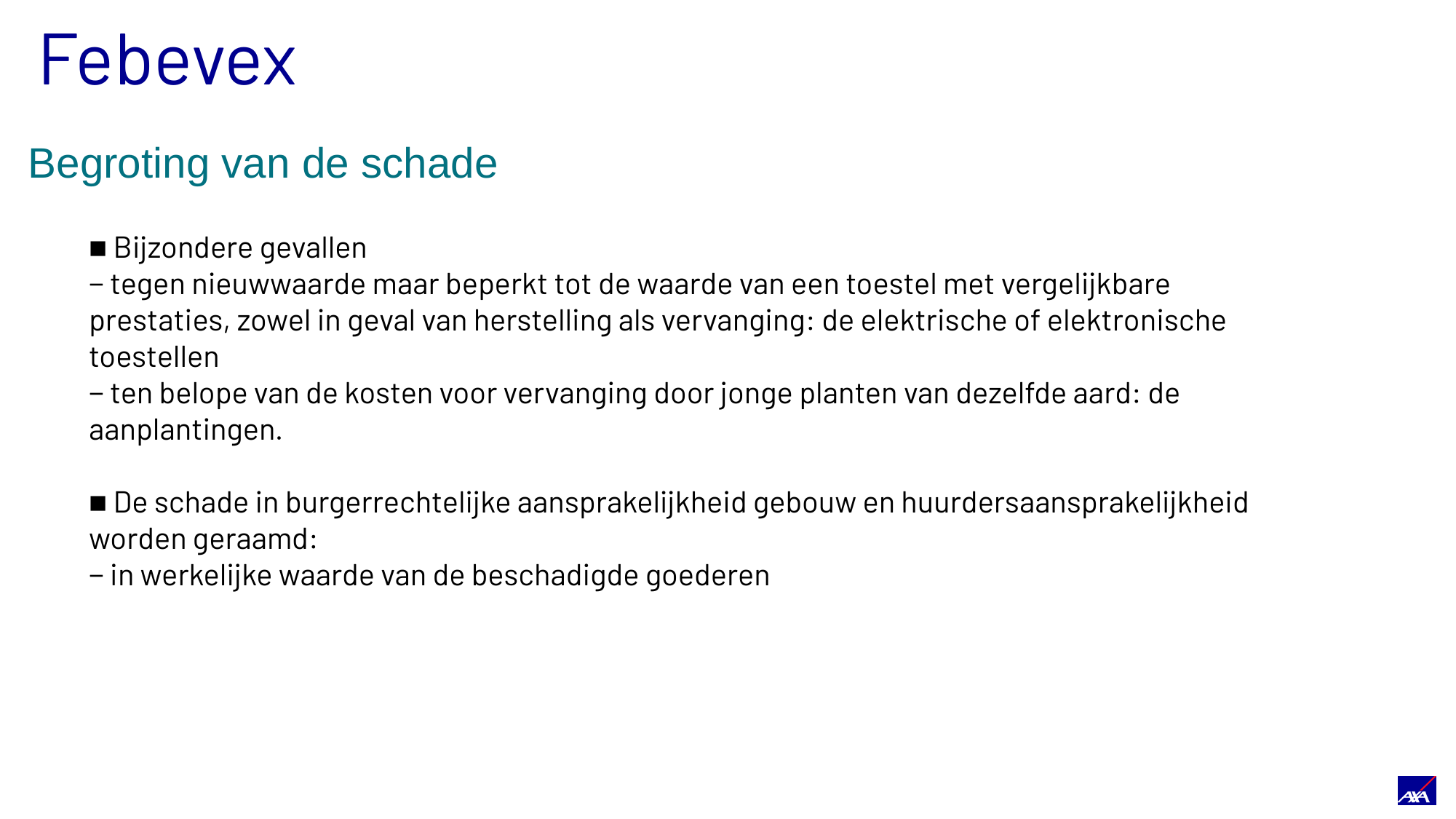

# Febevex
Begroting van de schade
■ Bijzondere gevallen
− tegen nieuwwaarde maar beperkt tot de waarde van een toestel met vergelijkbare prestaties, zowel in geval van herstelling als vervanging: de elektrische of elektronische toestellen
− ten belope van de kosten voor vervanging door jonge planten van dezelfde aard: de aanplantingen.

■ De schade in burgerrechtelijke aansprakelijkheid gebouw en huurdersaansprakelijkheid worden geraamd:
− in werkelijke waarde van de beschadigde goederen